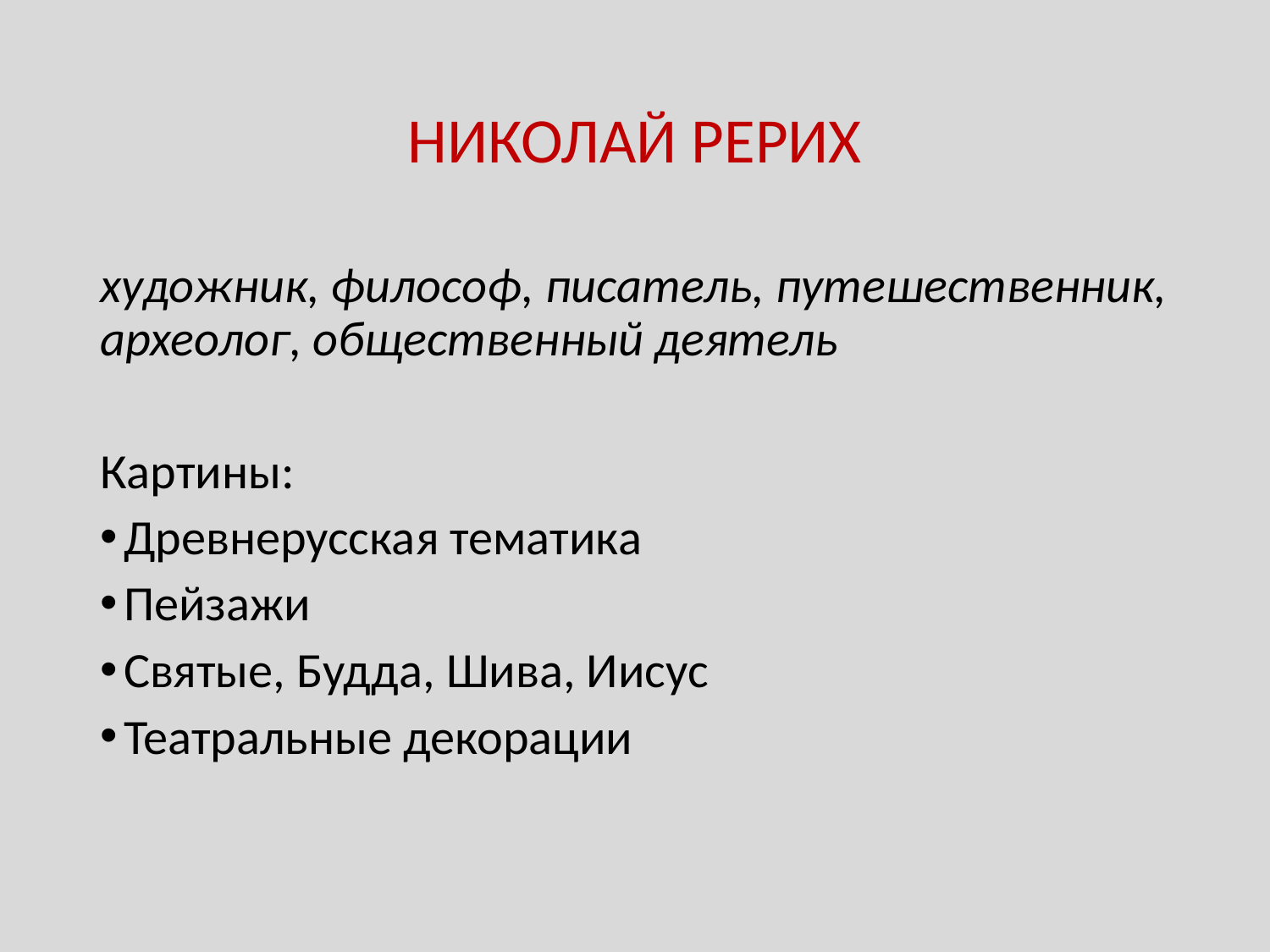

# НИКОЛАЙ РЕРИХ
художник, философ, писатель, путешественник, археолог, общественный деятель

Картины:
Древнерусская тематика
Пейзажи
Святые, Будда, Шива, Иисус
Театральные декорации